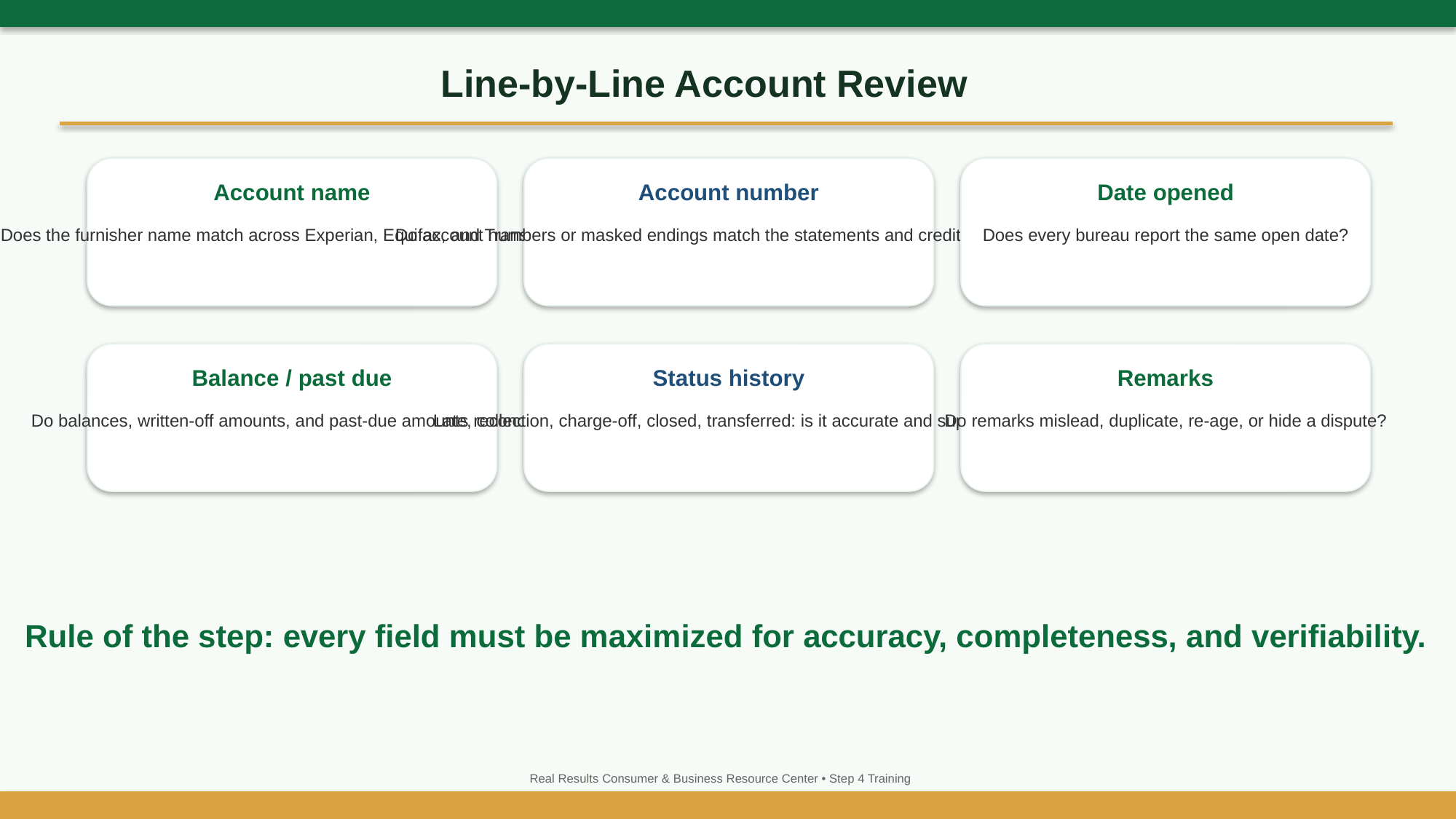

Line-by-Line Account Review

Account name
Account number
Date opened
Does the furnisher name match across Experian, Equifax, and TransUnion?
Do account numbers or masked endings match the statements and creditor response?
Does every bureau report the same open date?

Balance / past due
Status history
Remarks
Do balances, written-off amounts, and past-due amounts reconcile?
Late, collection, charge-off, closed, transferred: is it accurate and supported?
Do remarks mislead, duplicate, re-age, or hide a dispute?
Rule of the step: every field must be maximized for accuracy, completeness, and verifiability.
Real Results Consumer & Business Resource Center • Step 4 Training